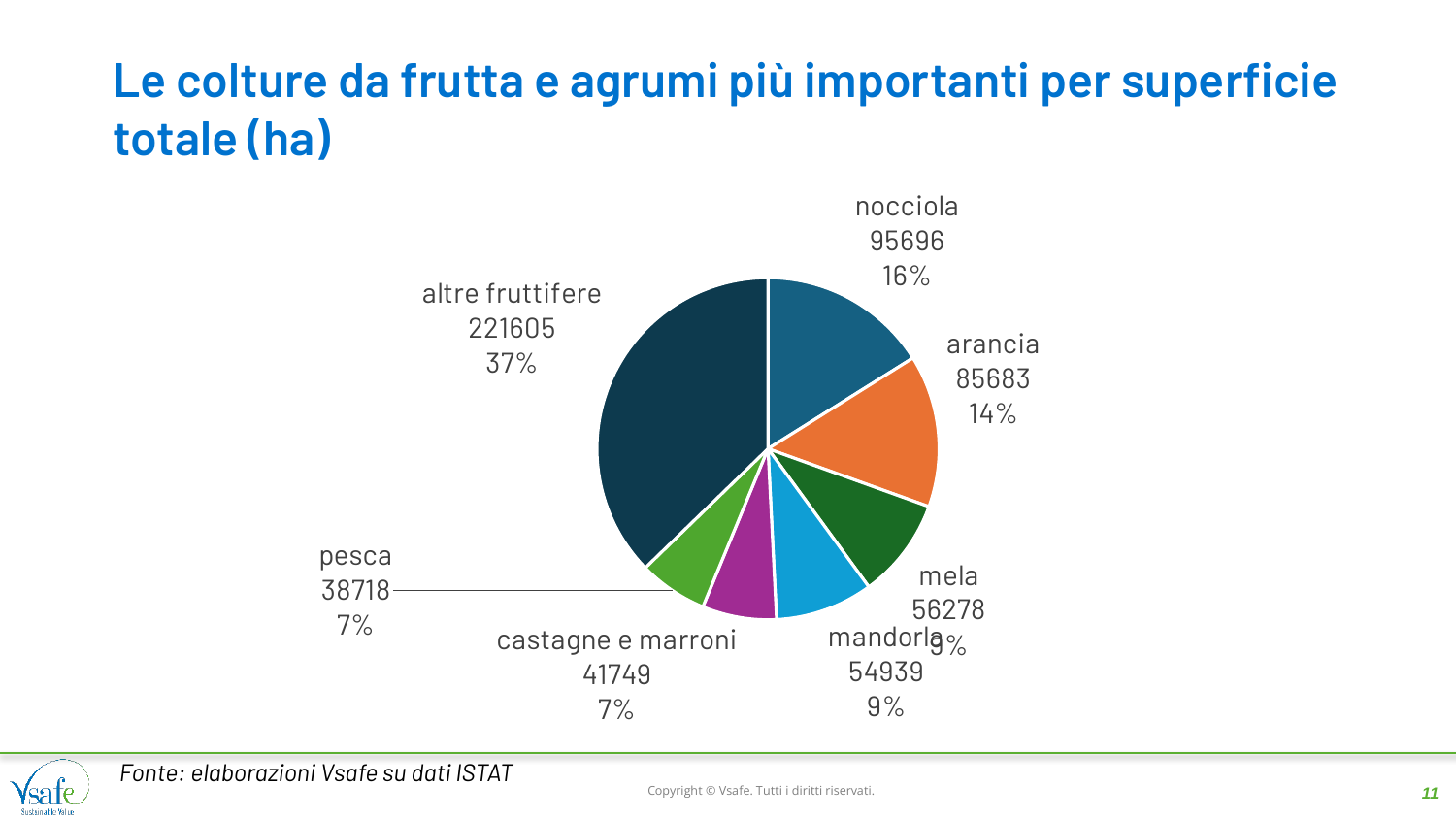

# Le colture da frutta e agrumi più importanti per superficie totale (ha)

### Chart

| Category |  |
|---|---|
| nocciola | 95696.0 |
| arancia | 85683.0 |
| mela | 56278.0 |
| mandorla | 54939.0 |
| castagne e marroni | 41749.0 |
| pesca | 38718.0 |
| altre fruttifere | 221605.0 |
Fonte: elaborazioni Vsafe su dati ISTAT
Copyright © Vsafe. Tutti i diritti riservati.
11